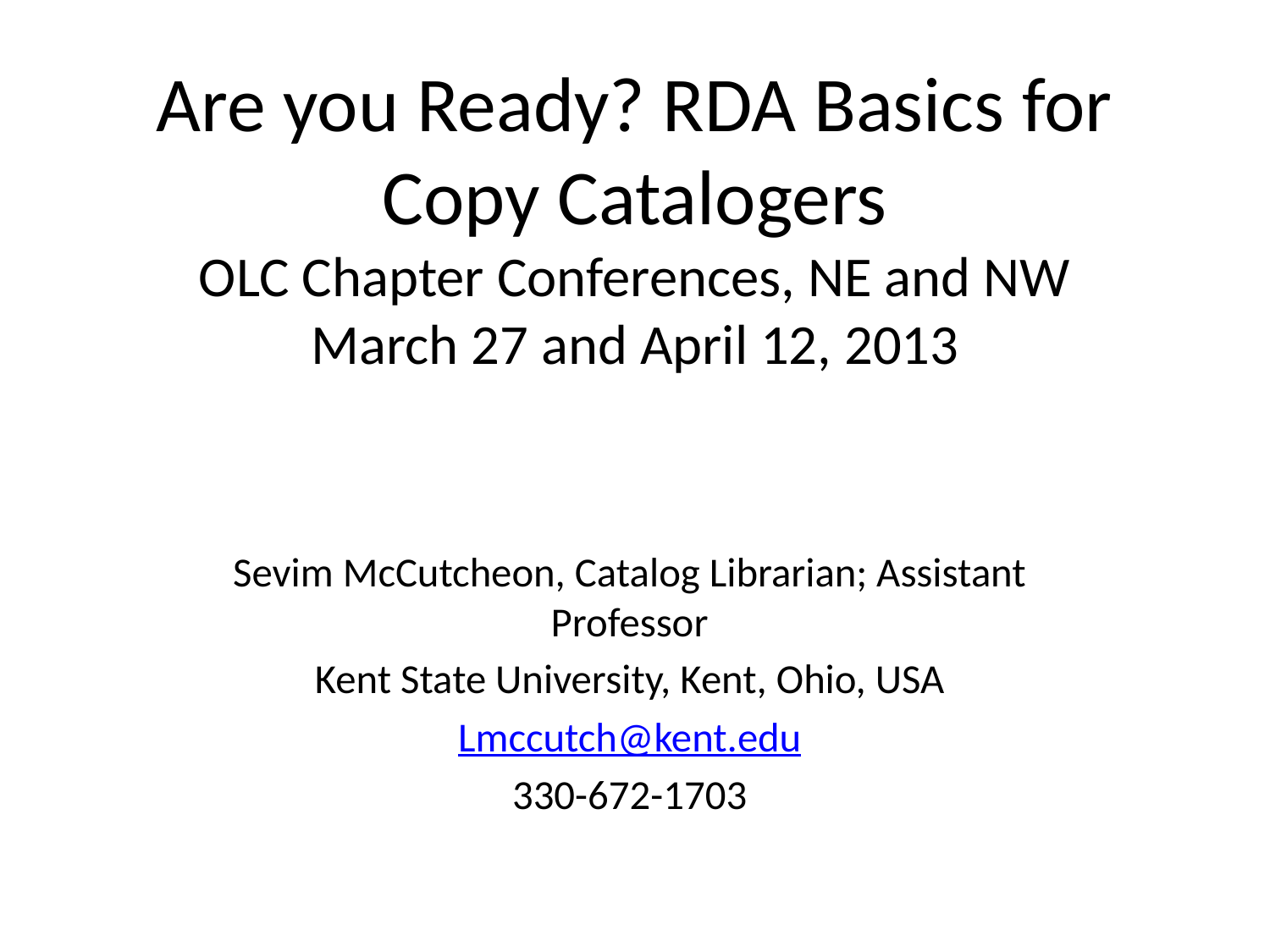

# Are you Ready? RDA Basics for Copy Catalogers OLC Chapter Conferences, NE and NW March 27 and April 12, 2013
Sevim McCutcheon, Catalog Librarian; Assistant Professor
Kent State University, Kent, Ohio, USA
Lmccutch@kent.edu
330-672-1703